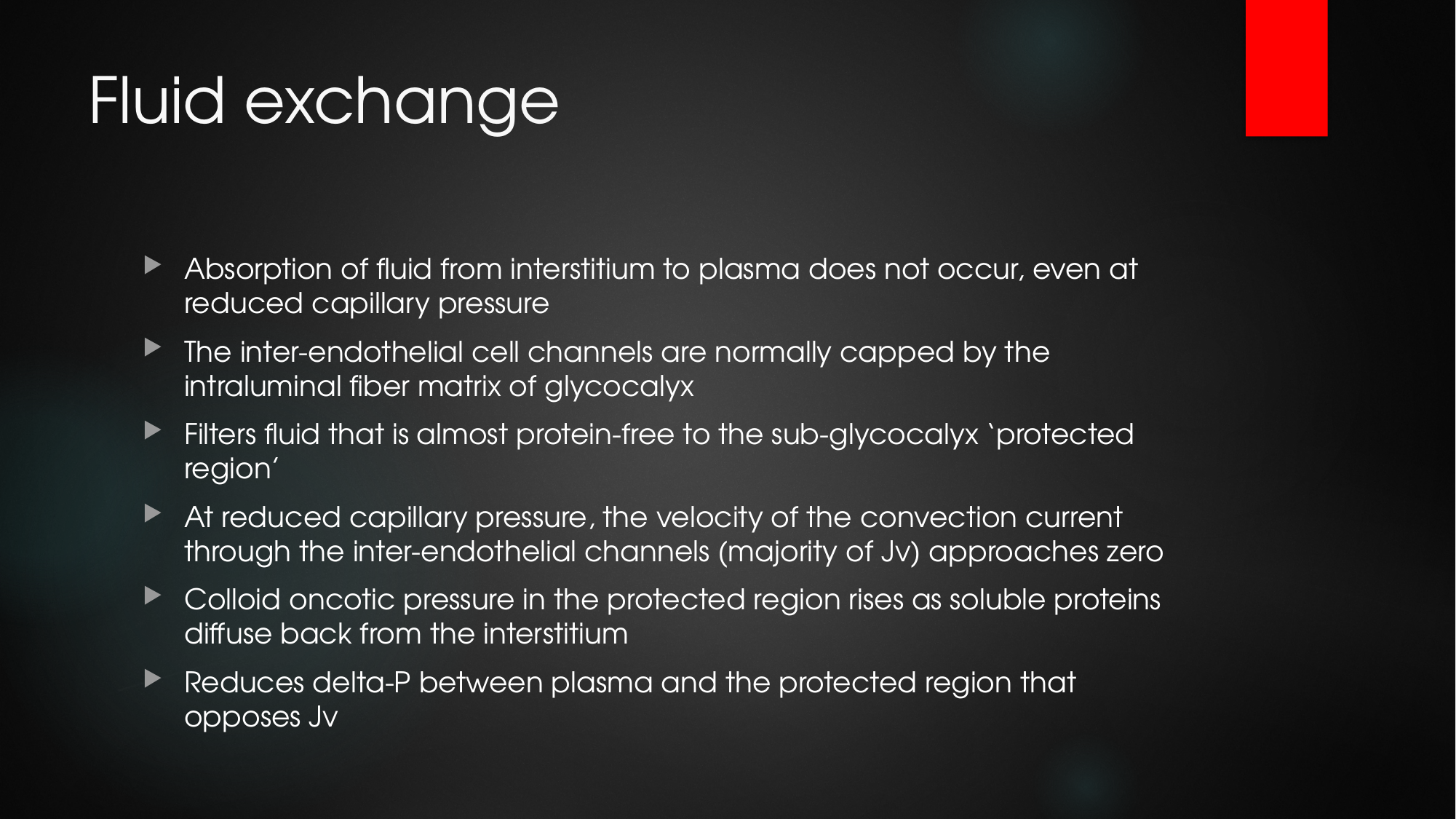

# Fluid exchange
Absorption of fluid from interstitium to plasma does not occur, even at reduced capillary pressure
The inter-endothelial cell channels are normally capped by the intraluminal fiber matrix of glycocalyx
Filters fluid that is almost protein-free to the sub-glycocalyx ‘protected region’
At reduced capillary pressure, the velocity of the convection current through the inter-endothelial channels (majority of Jv) approaches zero
Colloid oncotic pressure in the protected region rises as soluble proteins diffuse back from the interstitium
Reduces delta-P between plasma and the protected region that opposes Jv